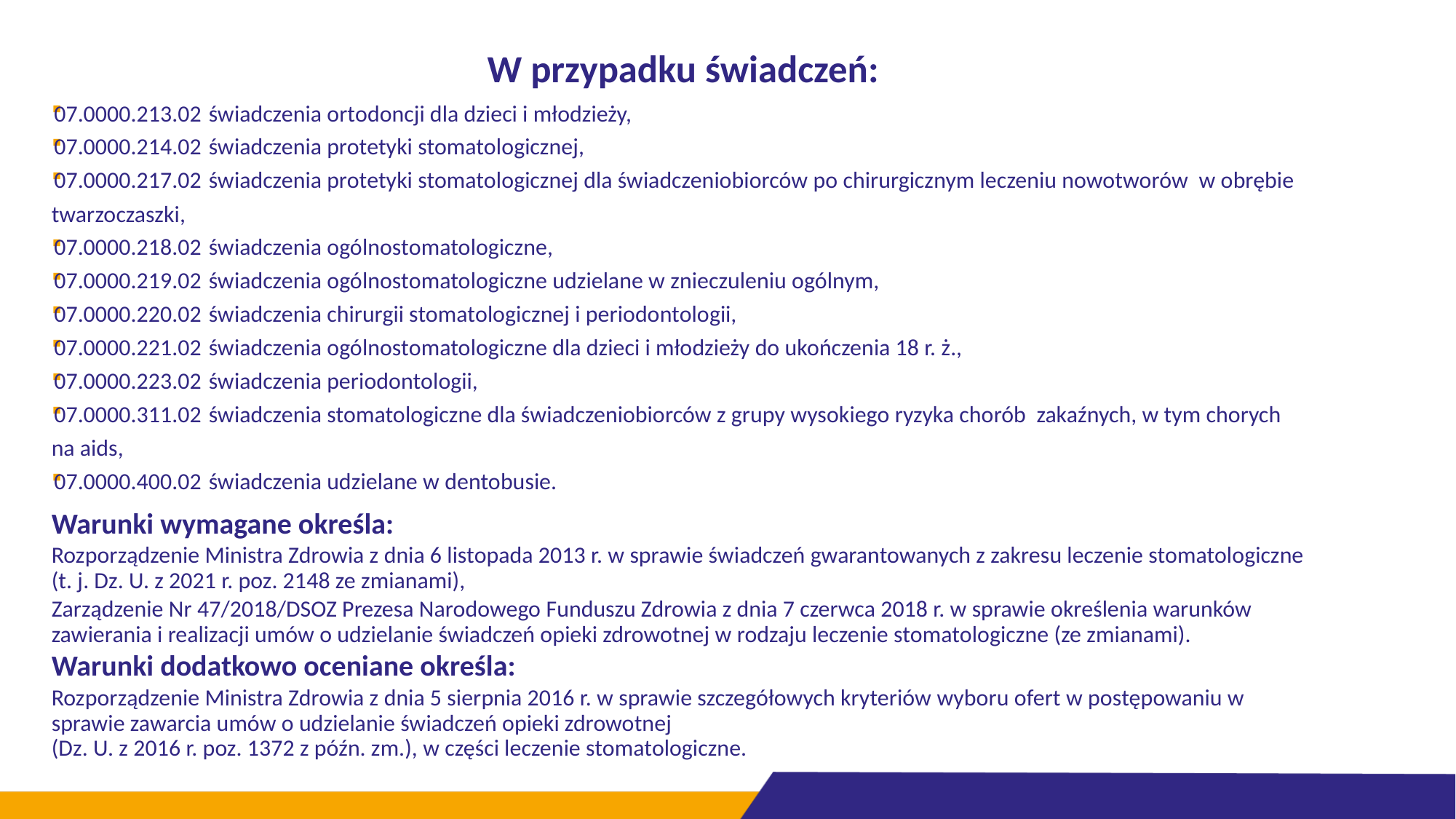

# W przypadku świadczeń:
07.0000.213.02	świadczenia ortodoncji dla dzieci i młodzieży,
07.0000.214.02	świadczenia protetyki stomatologicznej,
07.0000.217.02	świadczenia protetyki stomatologicznej dla świadczeniobiorców po chirurgicznym leczeniu nowotworów  w obrębie twarzoczaszki,
07.0000.218.02	świadczenia ogólnostomatologiczne,
07.0000.219.02	świadczenia ogólnostomatologiczne udzielane w znieczuleniu ogólnym,
07.0000.220.02	świadczenia chirurgii stomatologicznej i periodontologii,
07.0000.221.02	świadczenia ogólnostomatologiczne dla dzieci i młodzieży do ukończenia 18 r. ż.,
07.0000.223.02	świadczenia periodontologii,
07.0000.311.02	świadczenia stomatologiczne dla świadczeniobiorców z grupy wysokiego ryzyka chorób  zakaźnych, w tym chorych na aids,
07.0000.400.02	świadczenia udzielane w dentobusie.
Warunki wymagane określa:
Rozporządzenie Ministra Zdrowia z dnia 6 listopada 2013 r. w sprawie świadczeń gwarantowanych z zakresu leczenie stomatologiczne (t. j. Dz. U. z 2021 r. poz. 2148 ze zmianami),
Zarządzenie Nr 47/2018/DSOZ Prezesa Narodowego Funduszu Zdrowia z dnia 7 czerwca 2018 r. w sprawie określenia warunków zawierania i realizacji umów o udzielanie świadczeń opieki zdrowotnej w rodzaju leczenie stomatologiczne (ze zmianami).
Warunki dodatkowo oceniane określa:
Rozporządzenie Ministra Zdrowia z dnia 5 sierpnia 2016 r. w sprawie szczegółowych kryteriów wyboru ofert w postępowaniu w sprawie zawarcia umów o udzielanie świadczeń opieki zdrowotnej
(Dz. U. z 2016 r. poz. 1372 z późn. zm.), w części leczenie stomatologiczne.